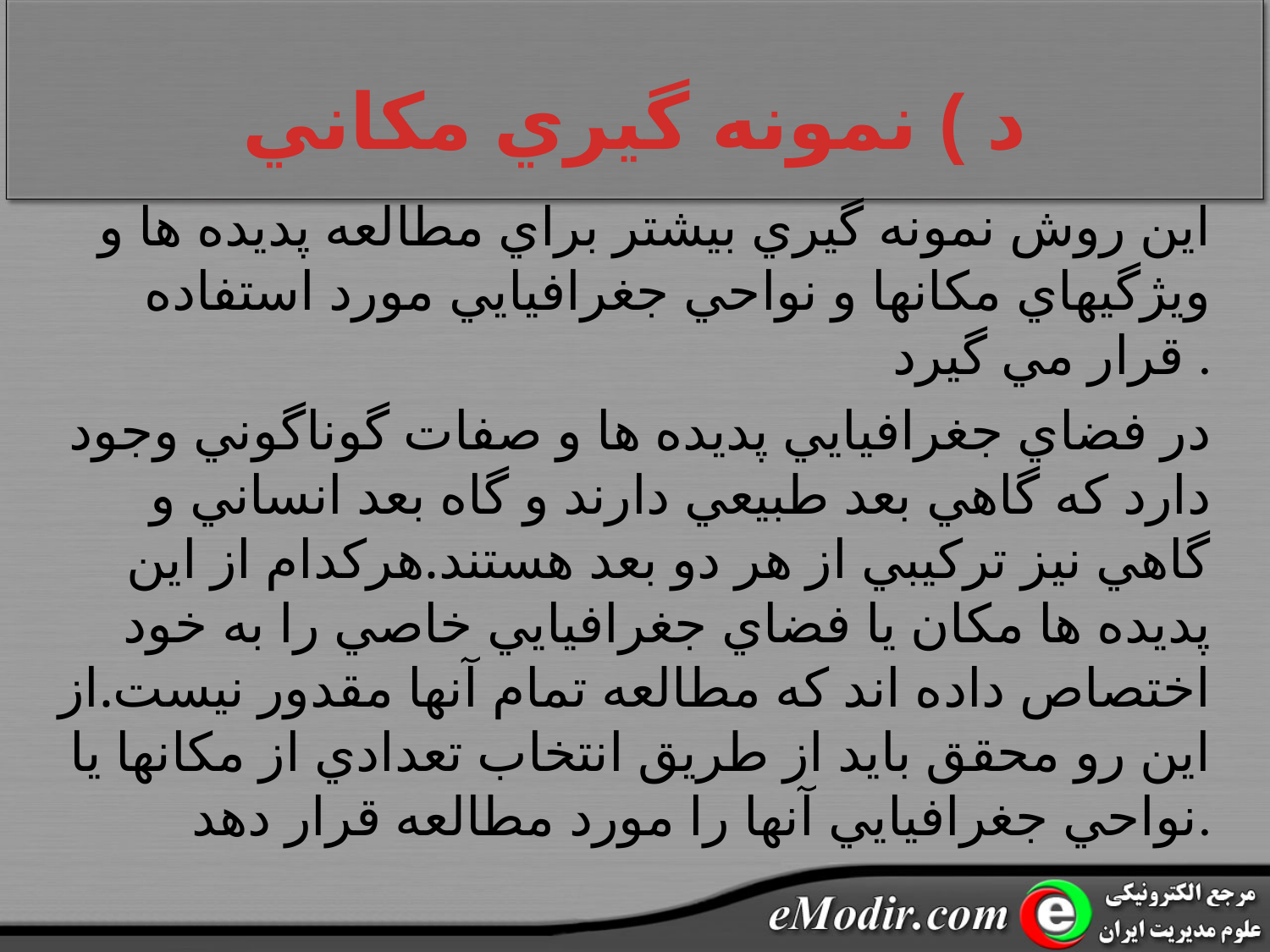

# د ) نمونه گيري مکاني
اين روش نمونه گيري بيشتر براي مطالعه پديده ها و ويژگيهاي مکانها و نواحي جغرافيايي مورد استفاده قرار مي گيرد .
در فضاي جغرافيايي پديده ها و صفات گوناگوني وجود دارد که گاهي بعد طبيعي دارند و گاه بعد انساني و گاهي نيز ترکيبي از هر دو بعد هستند.هرکدام از اين پديده ها مکان يا فضاي جغرافيايي خاصي را به خود اختصاص داده اند که مطالعه تمام آنها مقدور نيست.از اين رو محقق بايد از طريق انتخاب تعدادي از مکانها يا نواحي جغرافيايي آنها را مورد مطالعه قرار دهد.